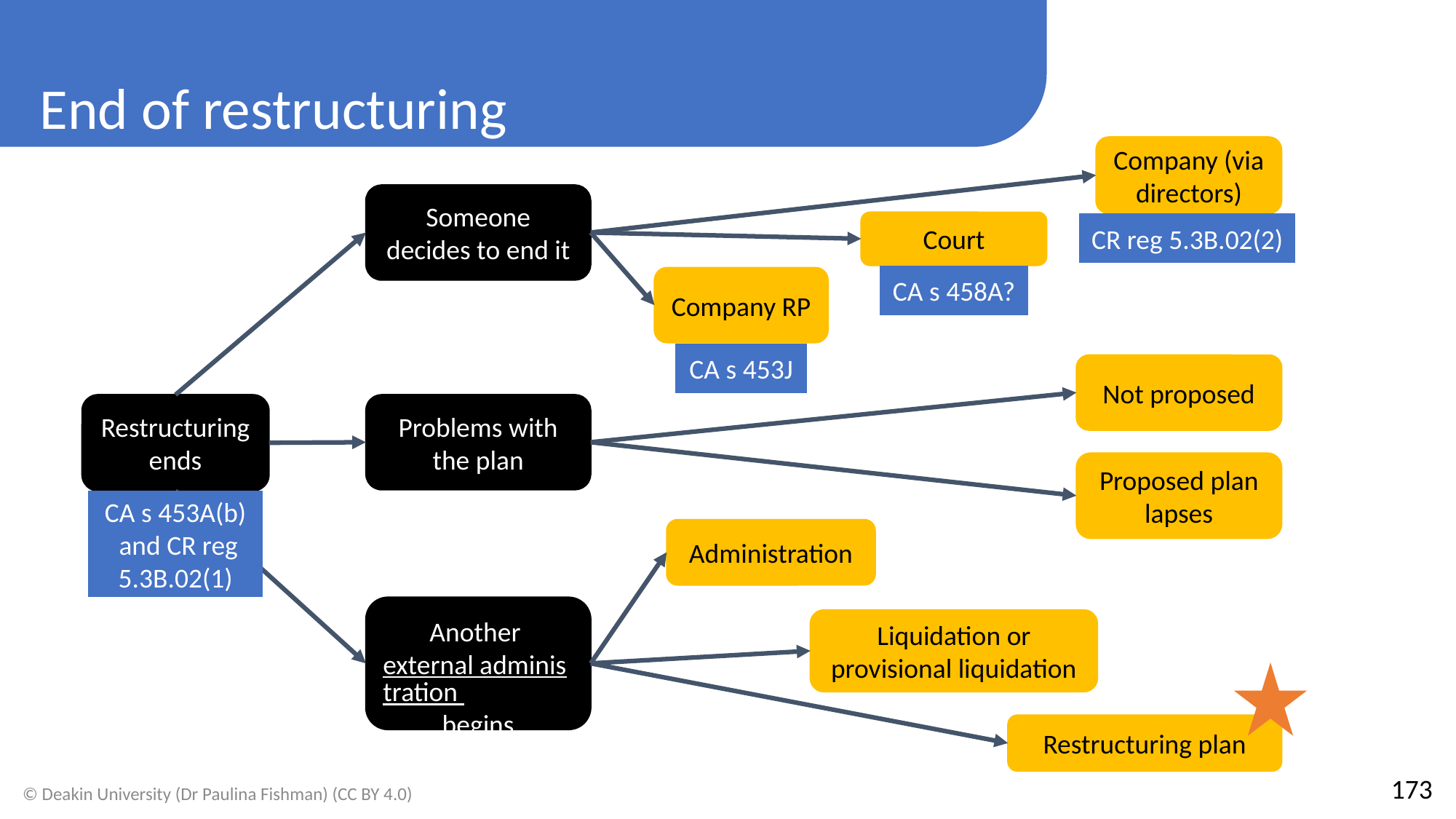

End of restructuring
Company (via directors)
Someone decides to end it
Court
CR reg 5.3B.02(2)
CA s 458A?
Company RP
CA s 453J
Not proposed
Restructuring ends
Problems with the plan
Proposed plan lapses
CA s 453A(b)
 and CR reg 5.3B.02(1)
Administration
Another external administration begins
Liquidation or provisional liquidation

Restructuring plan
173
© Deakin University (Dr Paulina Fishman) (CC BY 4.0)